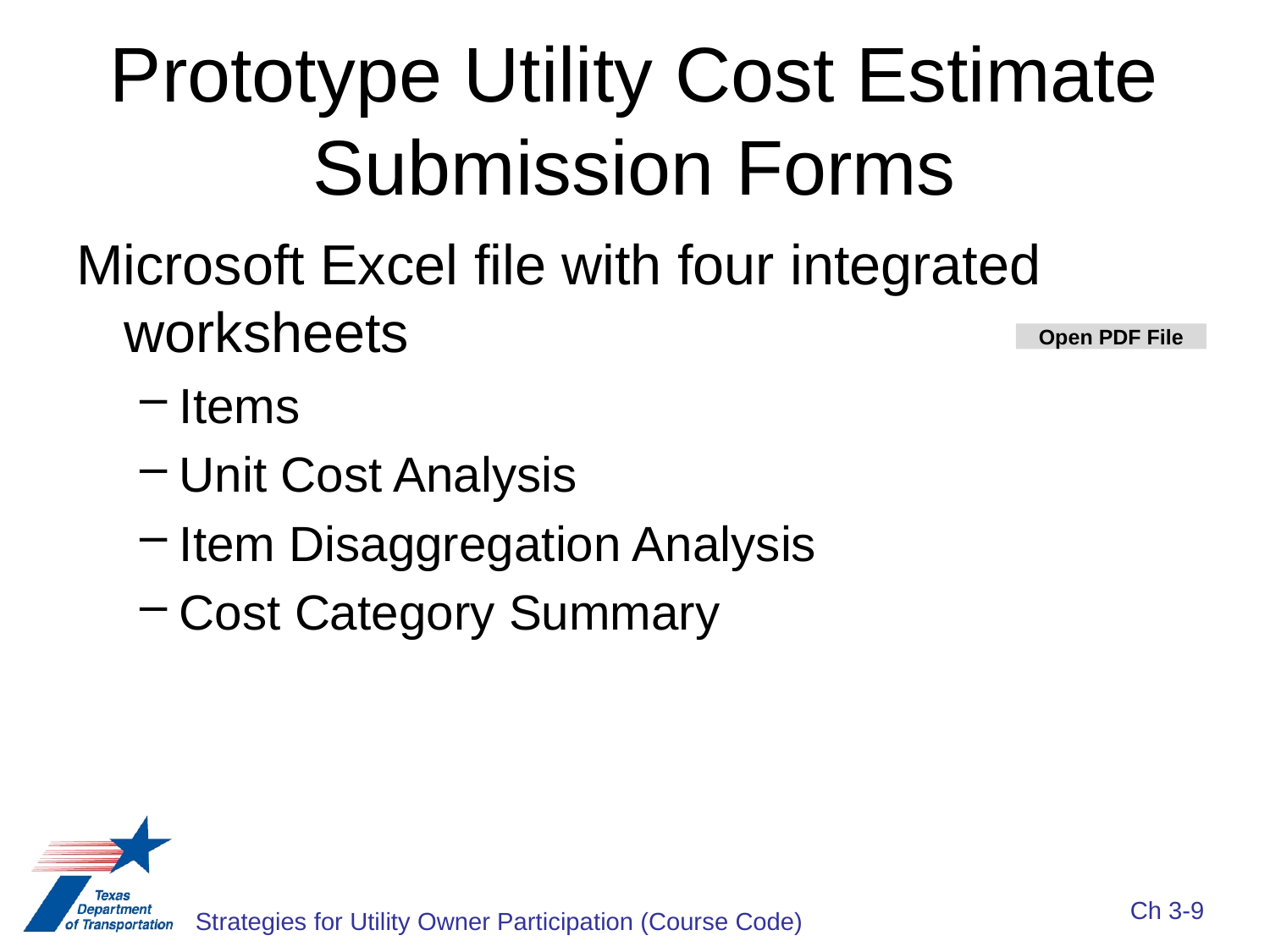

# Prototype Utility Cost Estimate Submission Forms
Microsoft Excel file with four integrated worksheets
Items
Unit Cost Analysis
Item Disaggregation Analysis
Cost Category Summary
Open PDF File
Ch 3-9
Strategies for Utility Owner Participation (Course Code)